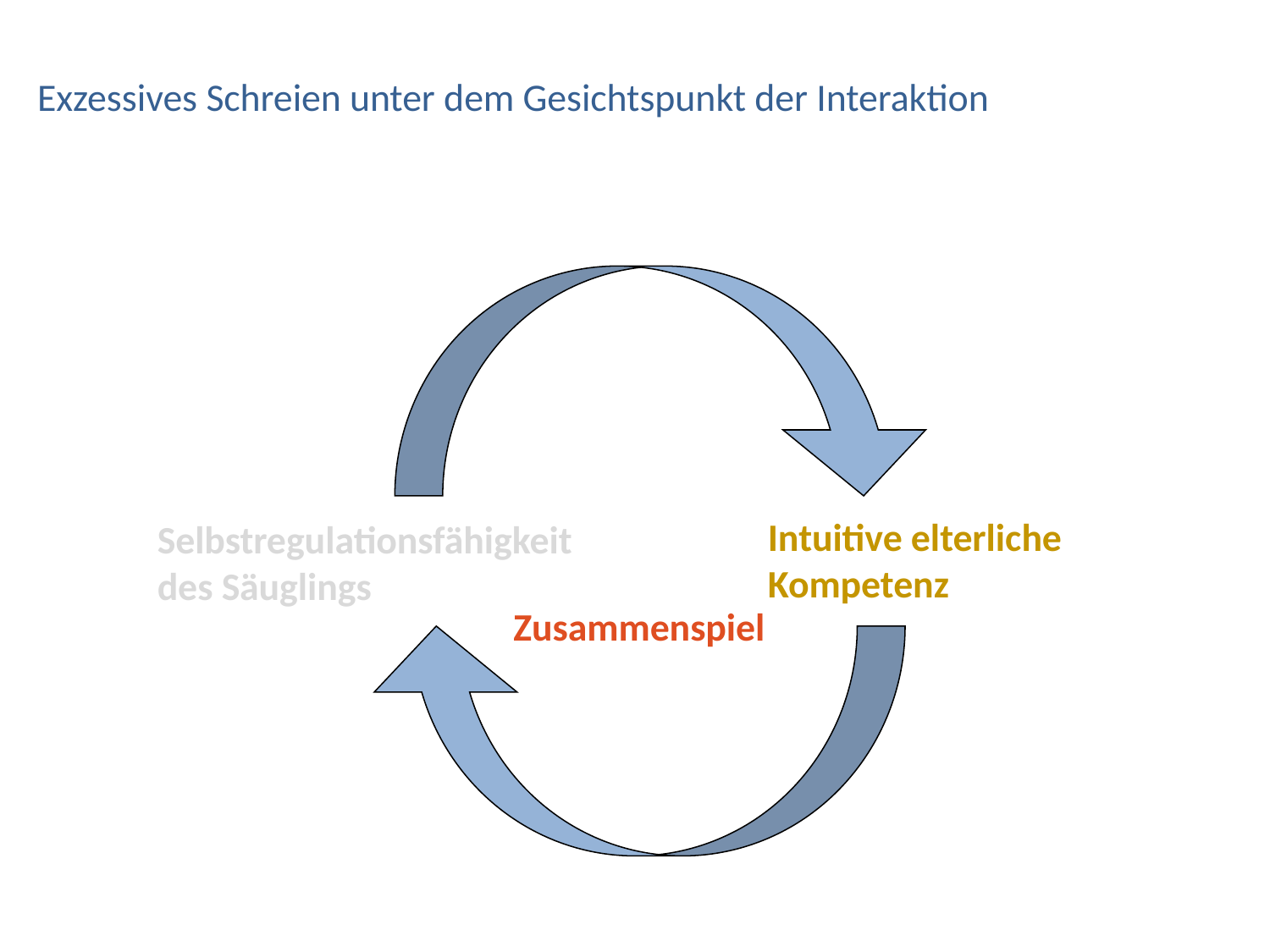

Exzessives Schreien unter dem Gesichtspunkt der Interaktion

Intuitive elterliche Kompetenz
Selbstregulationsfähigkeit des Säuglings
Zusammenspiel